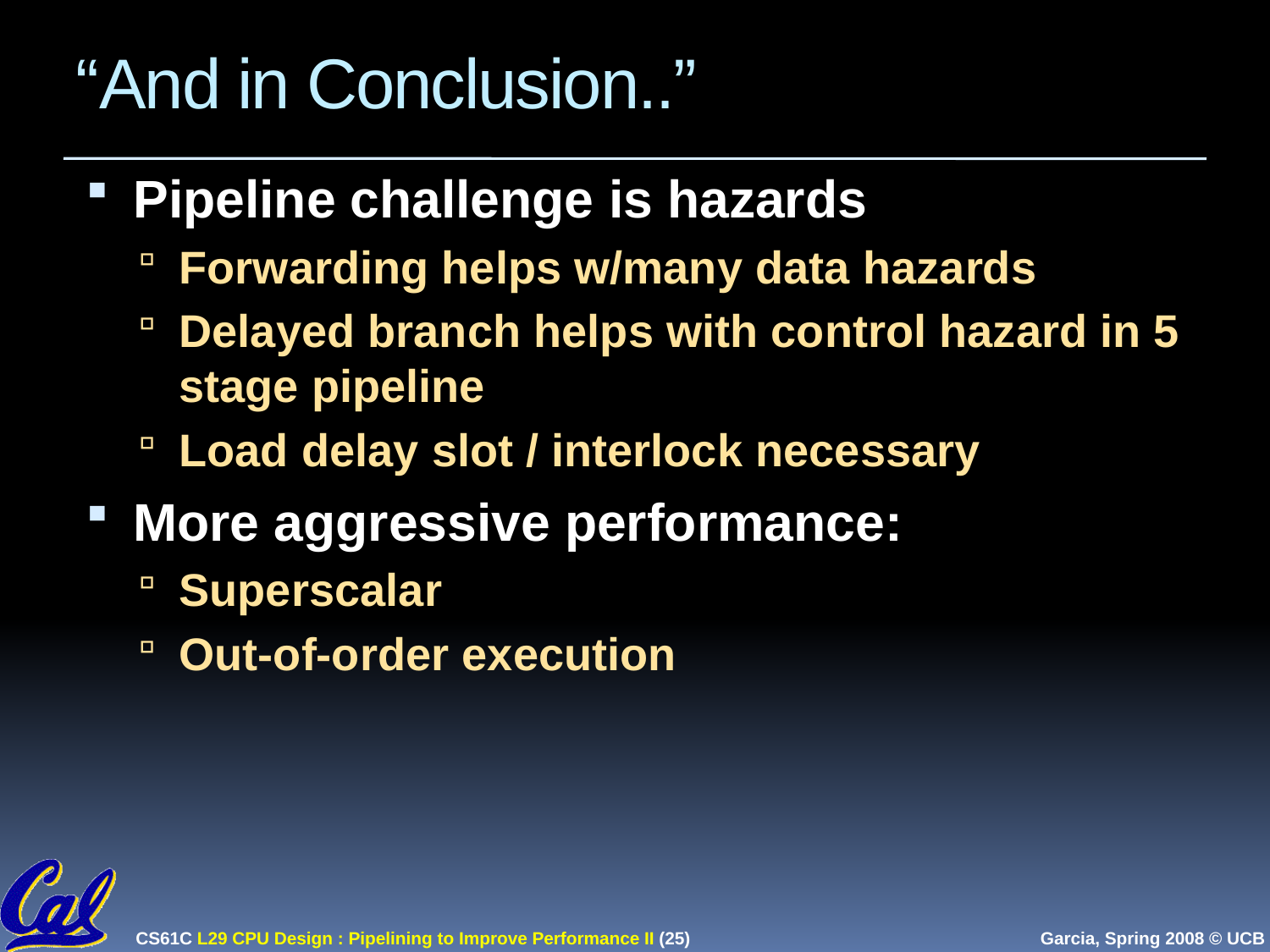

# “And in Conclusion..”
Pipeline challenge is hazards
Forwarding helps w/many data hazards
Delayed branch helps with control hazard in 5 stage pipeline
Load delay slot / interlock necessary
More aggressive performance:
Superscalar
Out-of-order execution